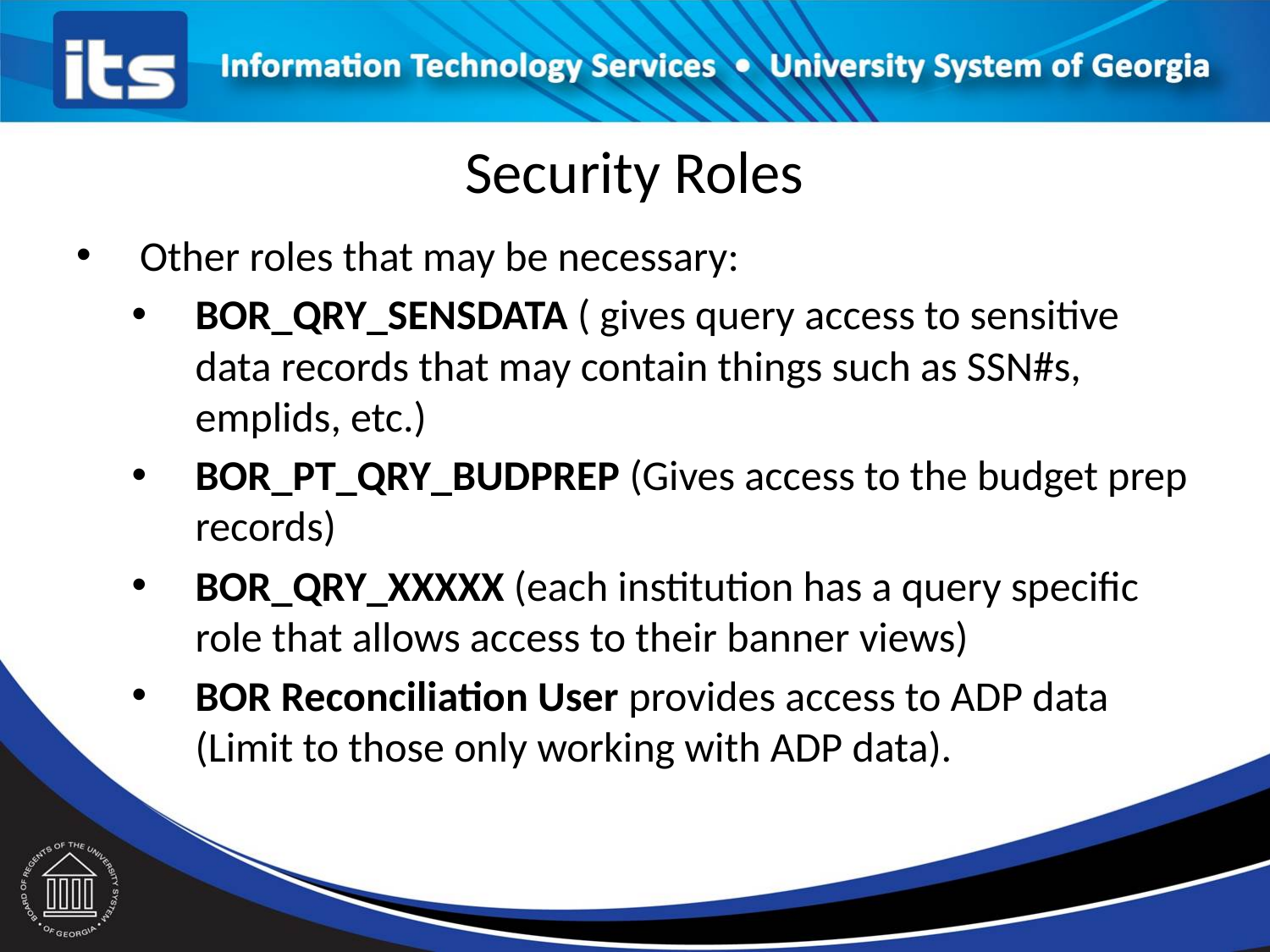

# Security Roles
Other roles that may be necessary:
BOR_QRY_SENSDATA ( gives query access to sensitive data records that may contain things such as SSN#s, emplids, etc.)
BOR_PT_QRY_BUDPREP (Gives access to the budget prep records)
BOR_QRY_XXXXX (each institution has a query specific role that allows access to their banner views)
BOR Reconciliation User provides access to ADP data (Limit to those only working with ADP data).